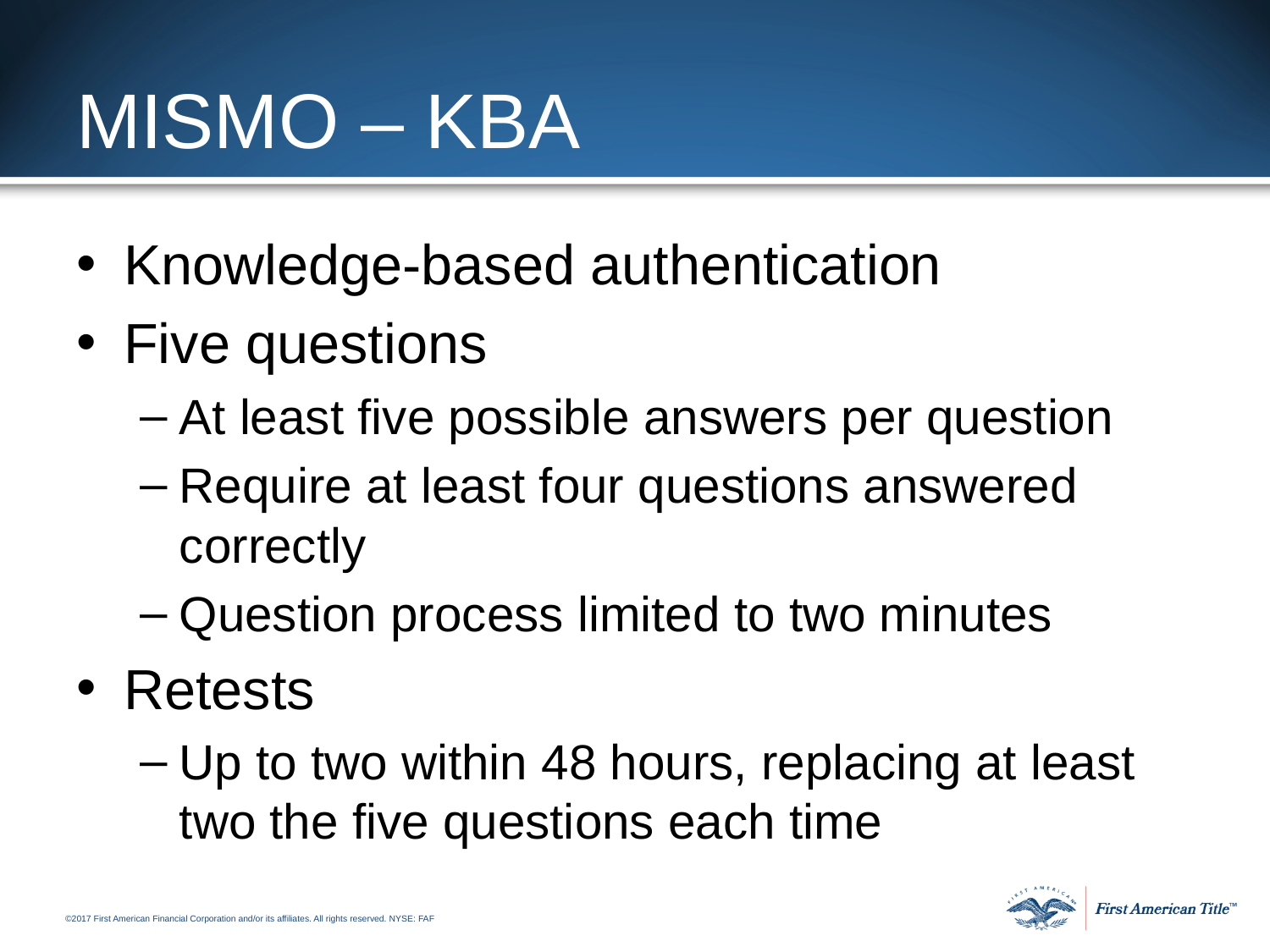

# MISMO – KBA
Knowledge-based authentication
Five questions
At least five possible answers per question
Require at least four questions answered correctly
Question process limited to two minutes
Retests
Up to two within 48 hours, replacing at least two the five questions each time